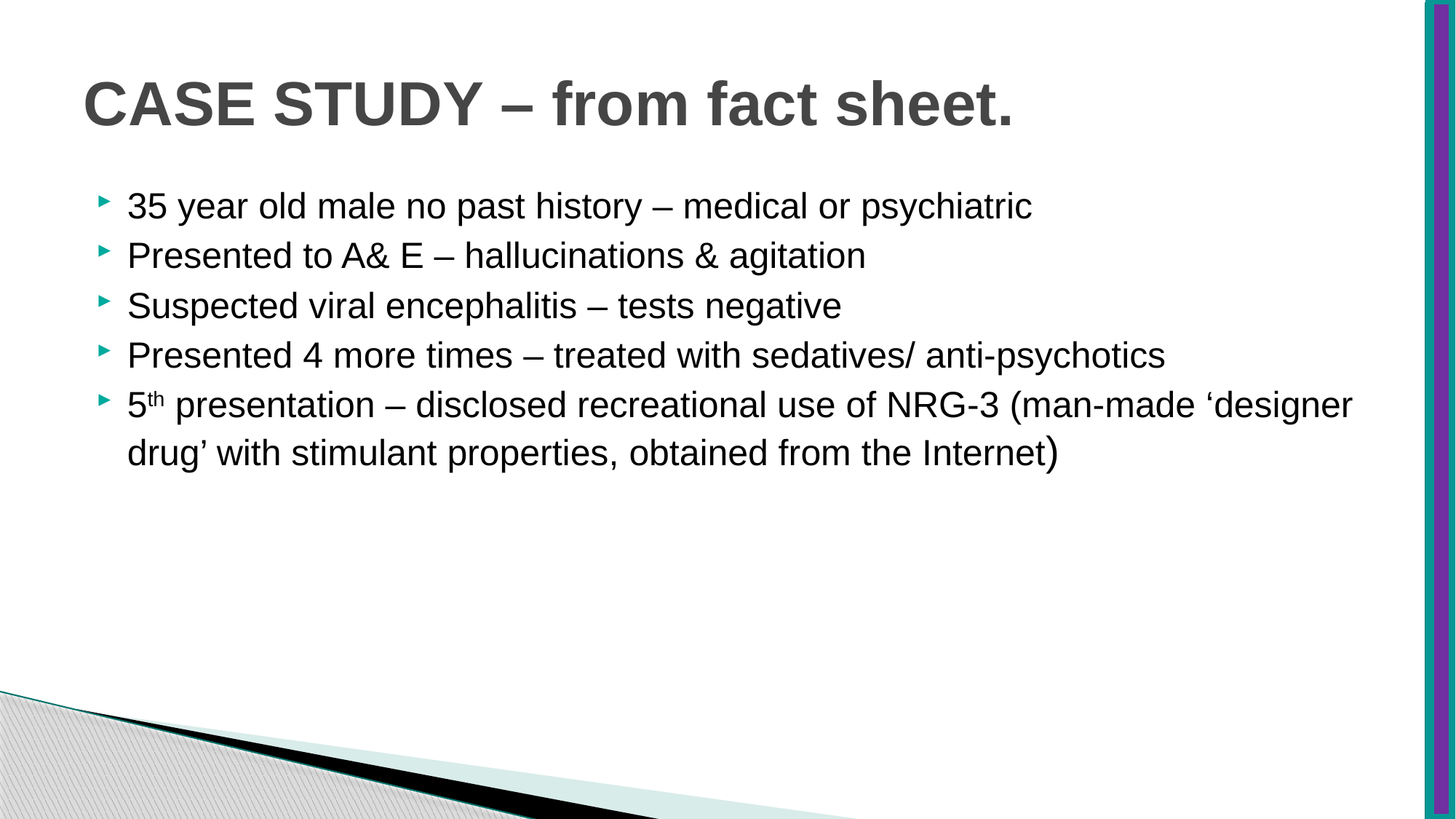

# CASE STUDY – from fact sheet.
35 year old male no past history – medical or psychiatric
Presented to A& E – hallucinations & agitation
Suspected viral encephalitis – tests negative
Presented 4 more times – treated with sedatives/ anti-psychotics
5th presentation – disclosed recreational use of NRG-3 (man-made ‘designer drug’ with stimulant properties, obtained from the Internet)